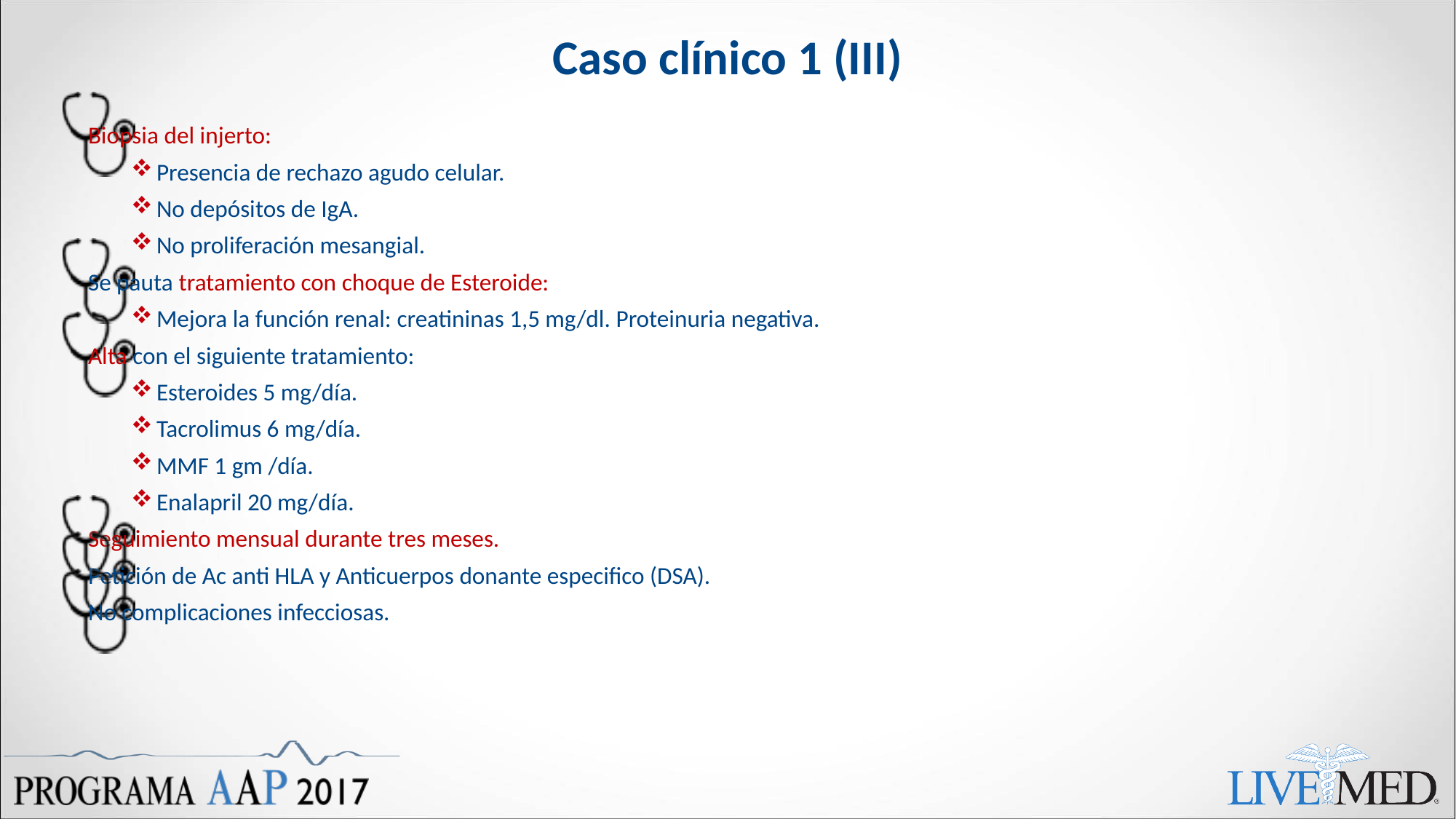

# Caso clínico 1 (III)
Biopsia del injerto:
Presencia de rechazo agudo celular.
No depósitos de IgA.
No proliferación mesangial.
Se pauta tratamiento con choque de Esteroide:
Mejora la función renal: creatininas 1,5 mg/dl. Proteinuria negativa.
Alta con el siguiente tratamiento:
Esteroides 5 mg/día.
Tacrolimus 6 mg/día.
MMF 1 gm /día.
Enalapril 20 mg/día.
Seguimiento mensual durante tres meses.
Petición de Ac anti HLA y Anticuerpos donante especifico (DSA).
No complicaciones infecciosas.